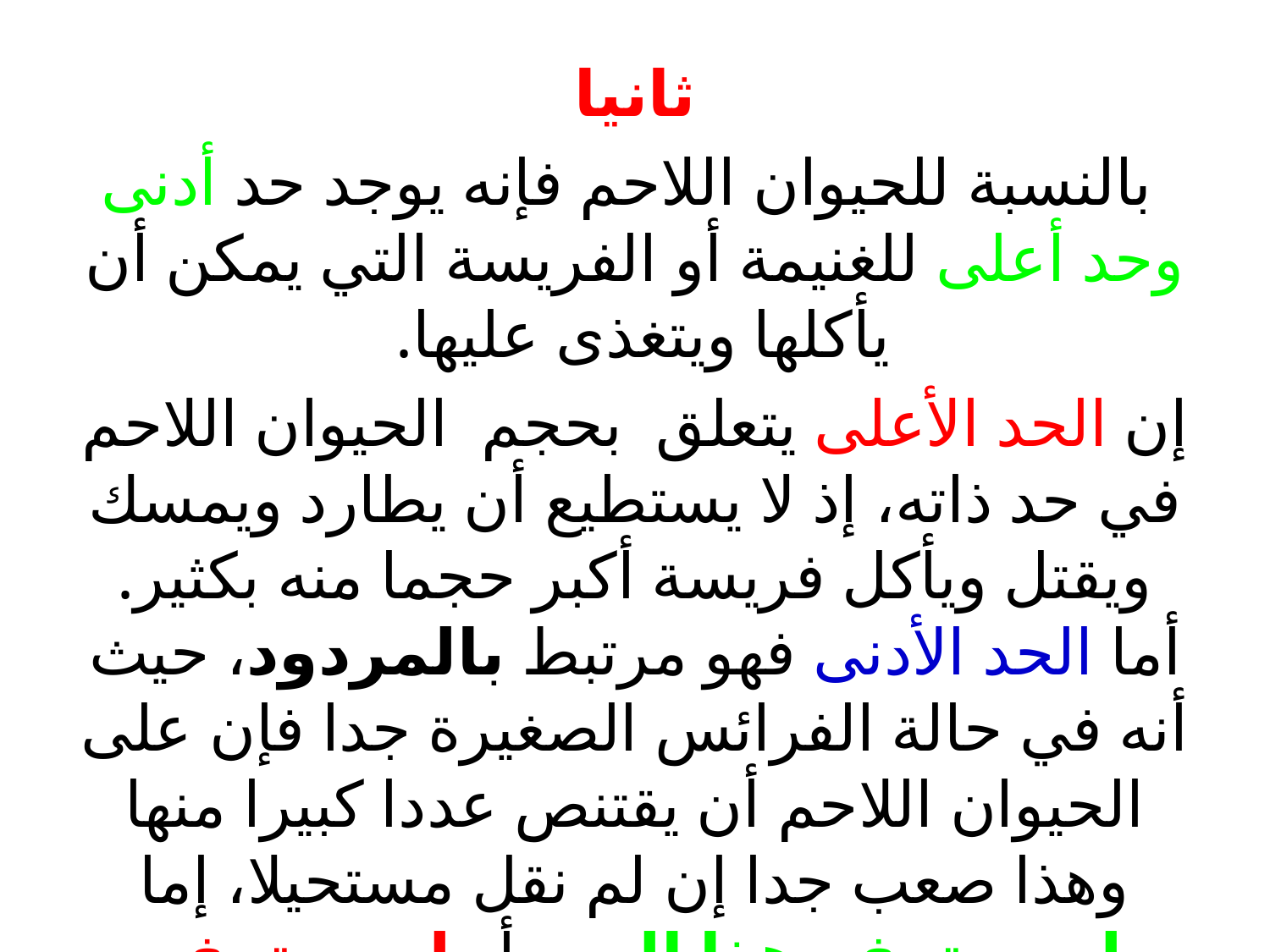

ثانيا
 بالنسبة للحيوان اللاحم فإنه يوجد حد أدنى وحد أعلى للغنيمة أو الفريسة التي يمكن أن يأكلها ويتغذى عليها.
إن الحد الأعلى يتعلق  بحجم  الحيوان اللاحم في حد ذاته، إذ لا يستطيع أن يطارد ويمسك ويقتل ويأكل فريسة أكبر حجما منه بكثير. أما الحد الأدنى فهو مرتبط بالمردود، حيث أنه في حالة الفرائس الصغيرة جدا فإن على الحيوان اللاحم أن يقتنص عددا كبيرا منها وهذا صعب جدا إن لم نقل مستحيلا، إما لعدم توفر هذا العدد أو لعدم توفر الوقت اللازم لذلك. لذلك فإنه يوجد حد مثالي للغنائم بالنسبة لكل نوع.